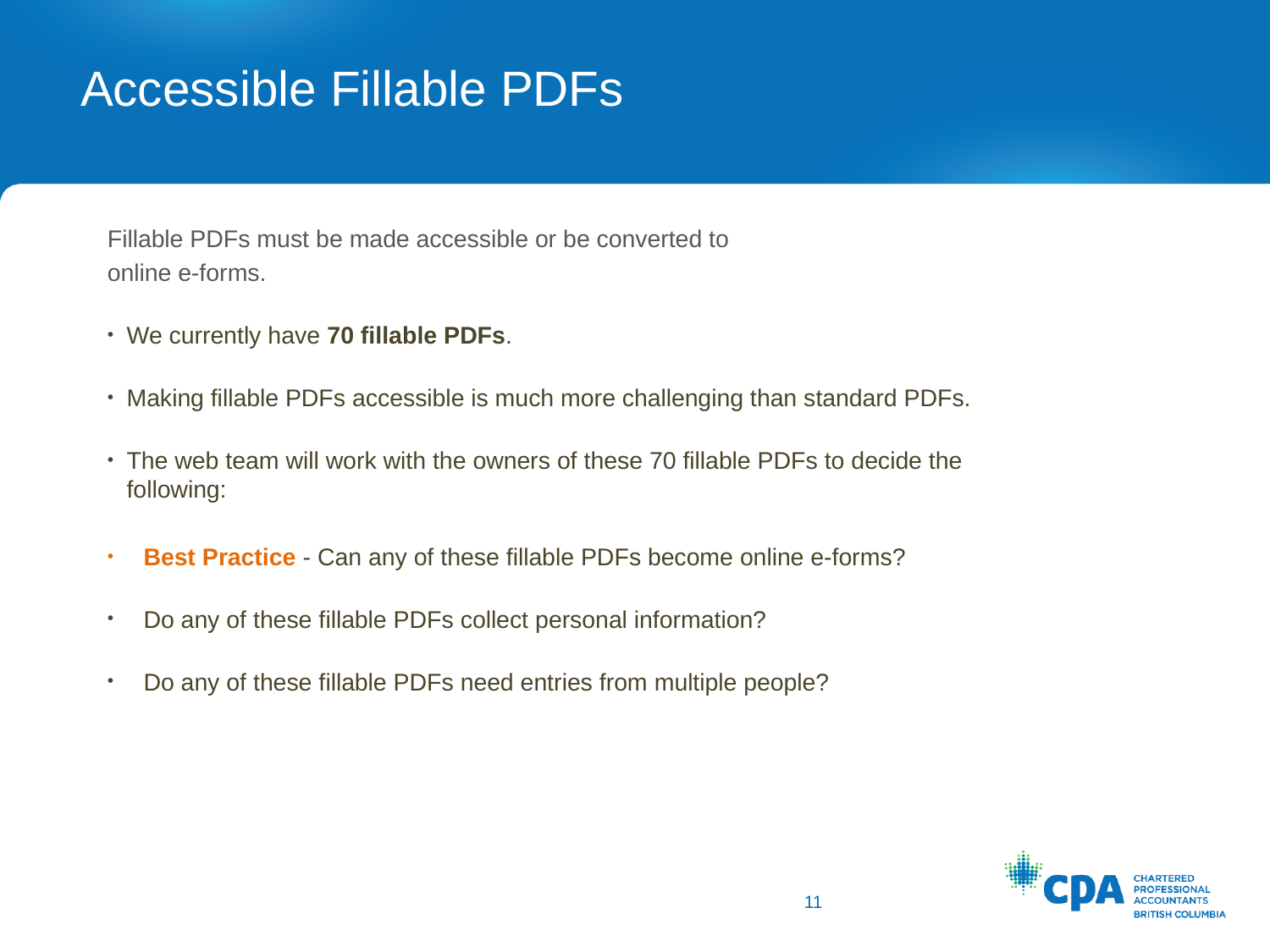

# Accessible Fillable PDFs
Fillable PDFs must be made accessible or be converted to
online e-forms.
We currently have 70 fillable PDFs.
Making fillable PDFs accessible is much more challenging than standard PDFs.
The web team will work with the owners of these 70 fillable PDFs to decide the following:

Best Practice - Can any of these fillable PDFs become online e-forms?
Do any of these fillable PDFs collect personal information?
Do any of these fillable PDFs need entries from multiple people?

11